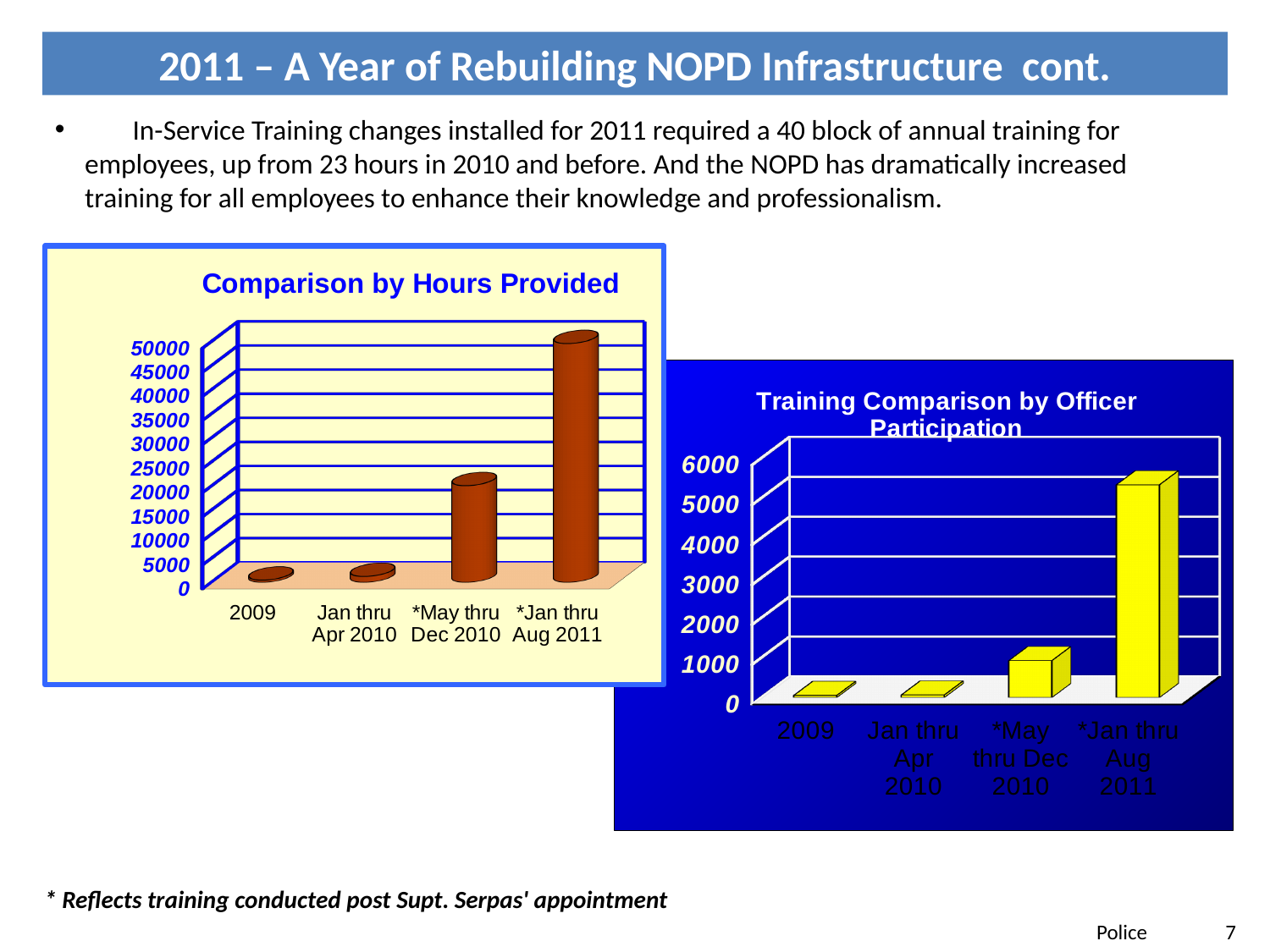

# 2011 – A Year of Rebuilding NOPD Infrastructure  cont.
  	In-Service Training changes installed for 2011 required a 40 block of annual training for employees, up from 23 hours in 2010 and before. And the NOPD has dramatically increased training for all employees to enhance their knowledge and professionalism.

[unsupported chart]

[unsupported chart]

* Reflects training conducted post Supt. Serpas' appointment
Police                7